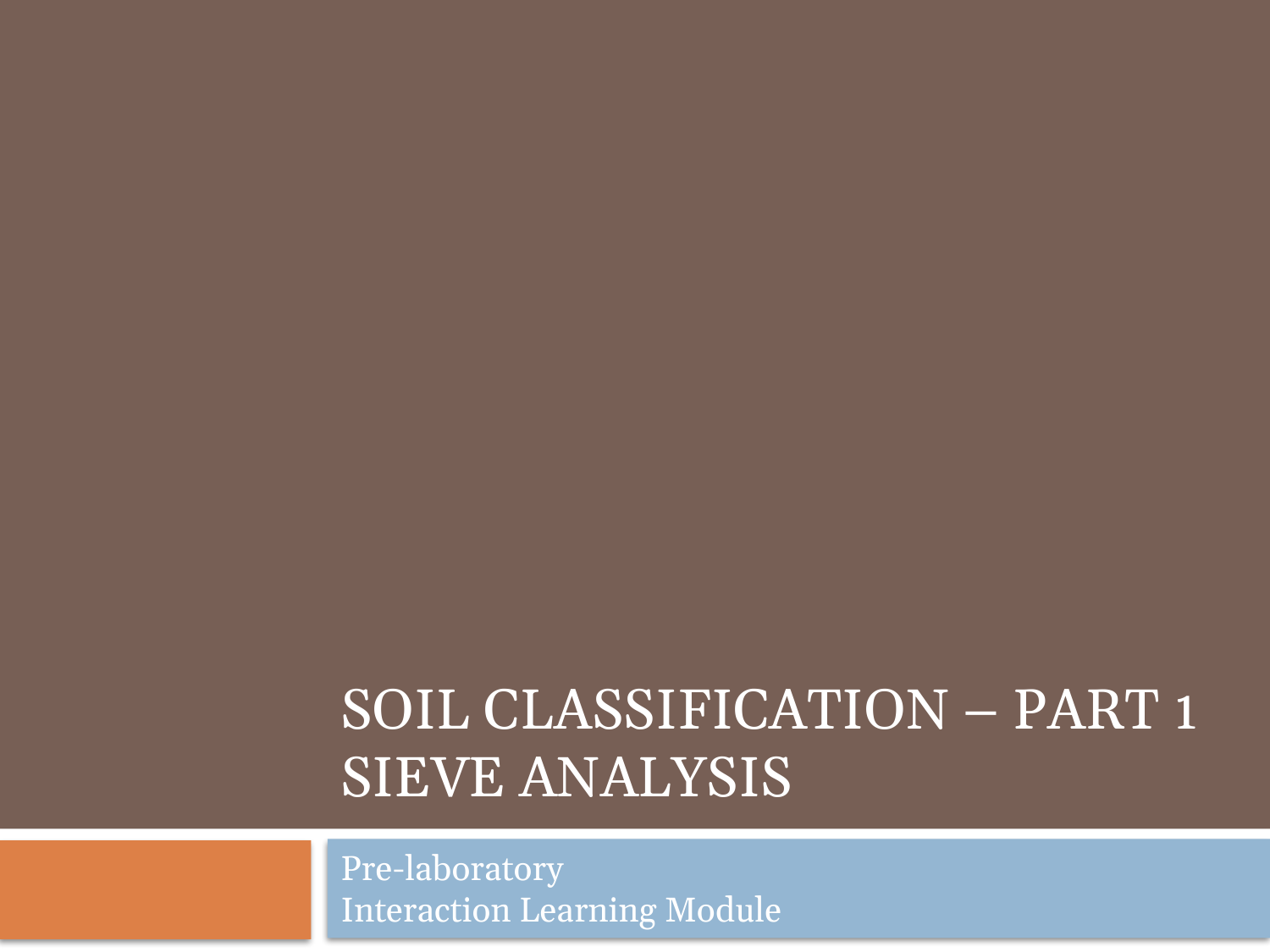

# Soil Classification – Part 1 Sieve Analysis
Pre-laboratory
Interaction Learning Module